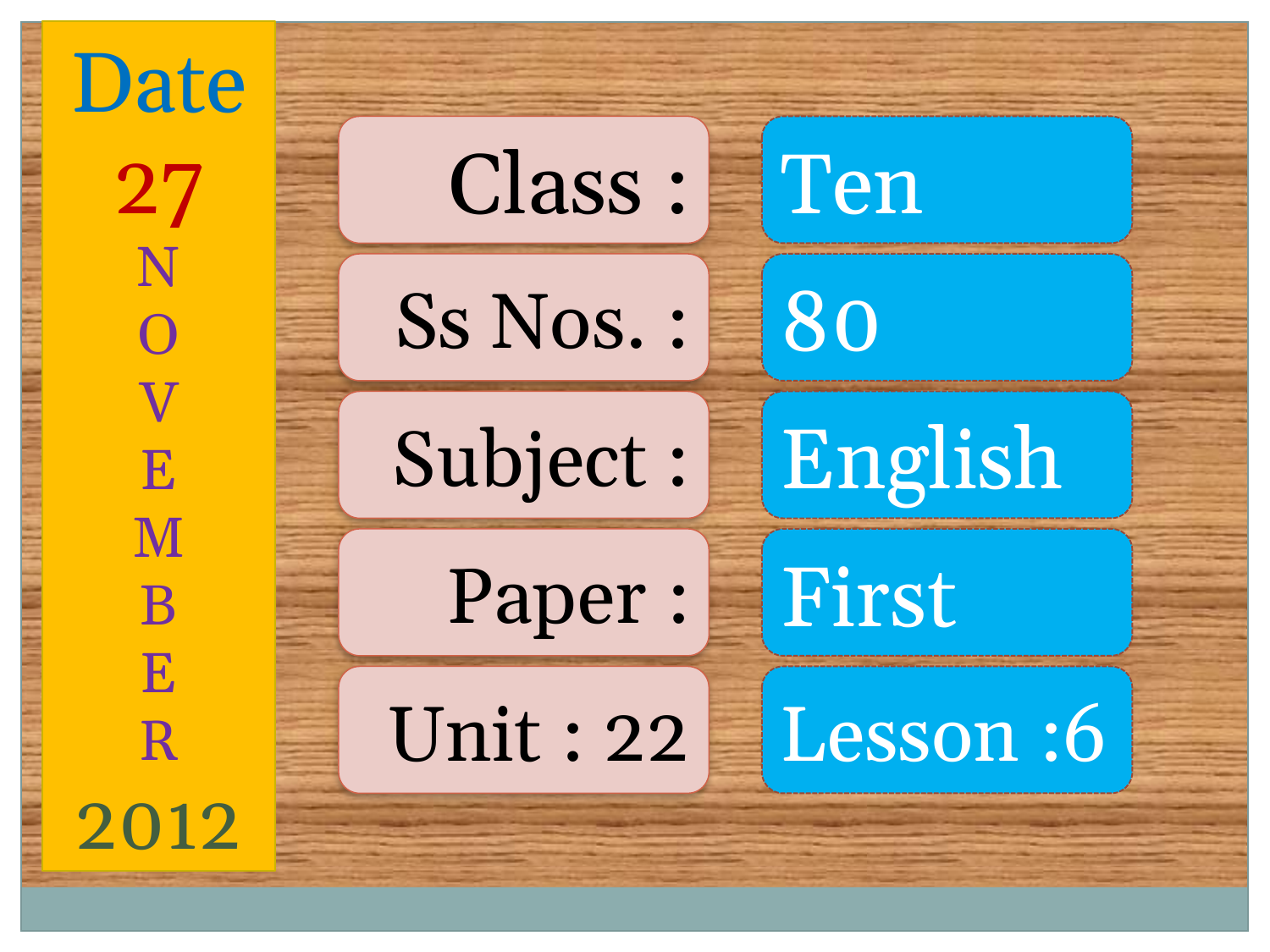

Date
27
N
O
V
E
M
B
E
R
2012
Class :
Ss Nos. :
Subject :
Paper :
Unit : 22
Ten
80
English
First
Lesson :6